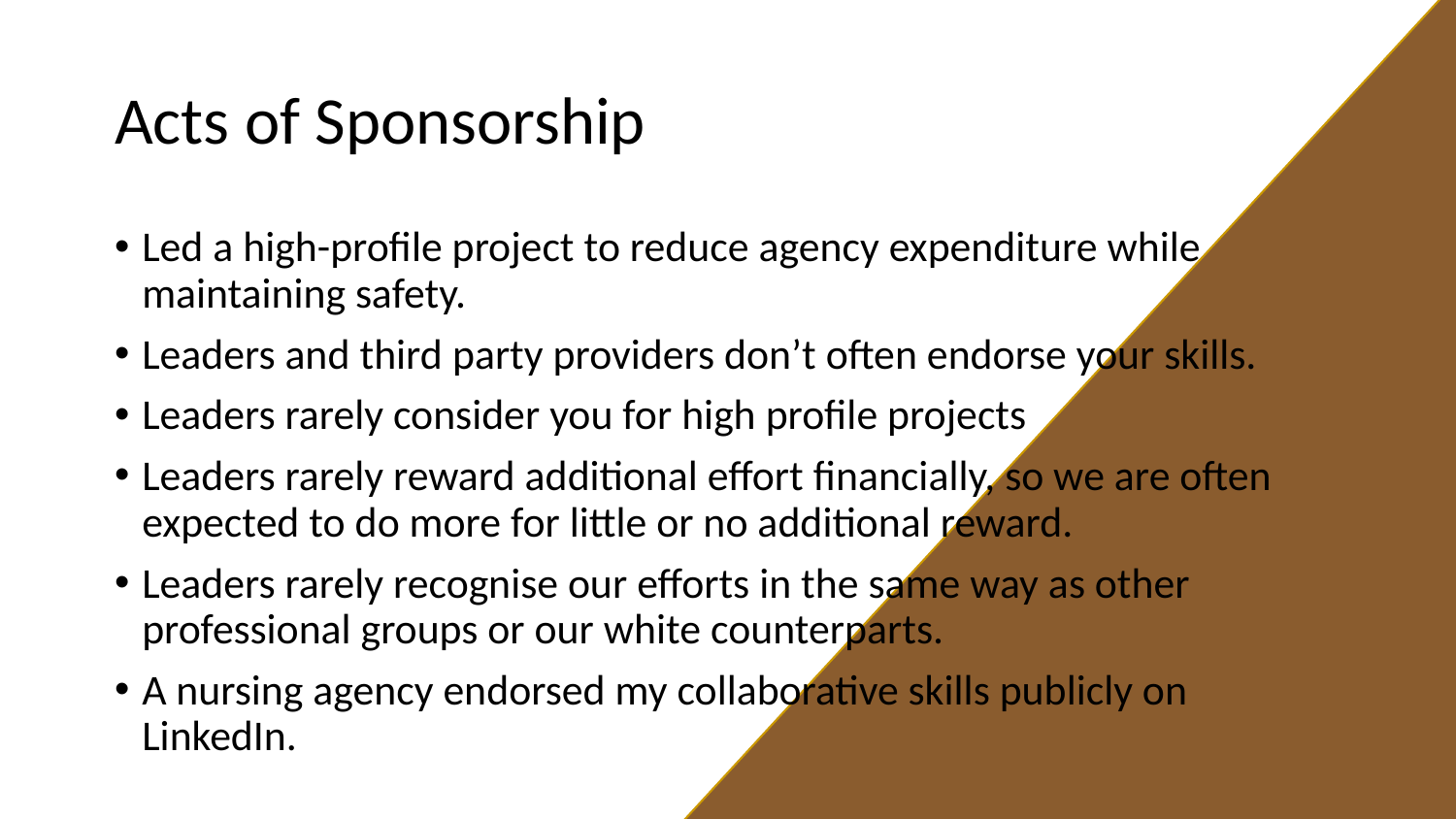

# Acts of Sponsorship
Led a high-profile project to reduce agency expenditure while maintaining safety.
Leaders and third party providers don’t often endorse your skills.
Leaders rarely consider you for high profile projects
Leaders rarely reward additional effort financially, so we are often expected to do more for little or no additional reward.
Leaders rarely recognise our efforts in the same way as other professional groups or our white counterparts.
A nursing agency endorsed my collaborative skills publicly on LinkedIn.